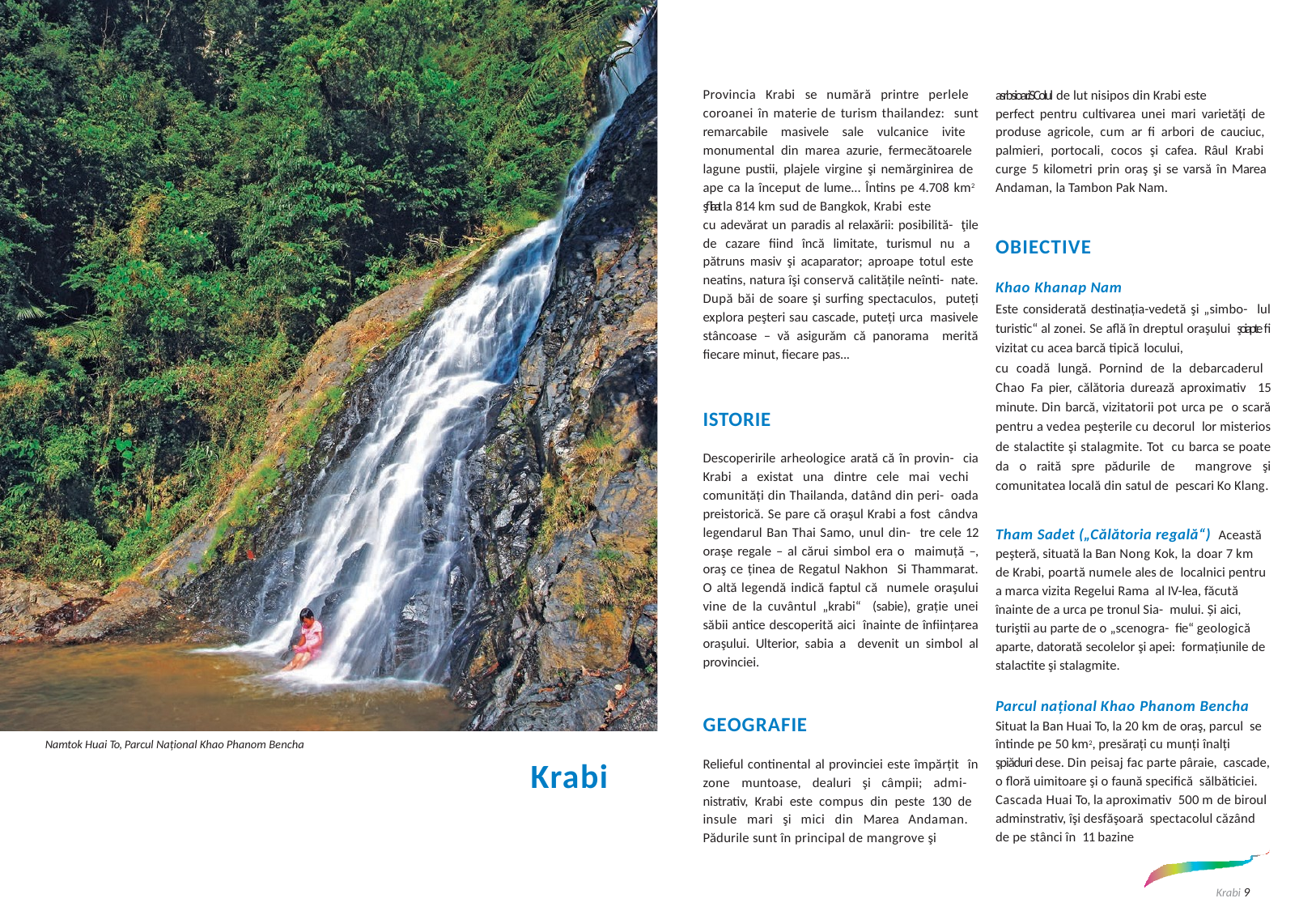

Provincia Krabi se numără printre perlele  coroanei în materie de turism thailandez:  sunt remarcabile masivele sale vulcanice ivite  monumental din marea azurie, fermecătoarele  lagune pustii, plajele virgine şi nemărginirea de  ape ca la început de lume... Întins pe 4.708 km2  şfliaat la 814 km sud de Bangkok, Krabi este
cu adevărat un paradis al relaxării: posibilită-  ţile de cazare fiind încă limitate, turismul nu a  pătruns masiv şi acaparator; aproape totul este  neatins, natura îşi conservă calitățile neînti-  nate. După băi de soare şi surfing spectaculos,  puteți explora peşteri sau cascade, puteți urca  masivele stâncoase – vă asigurăm că panorama  merită fiecare minut, fiecare pas...
asrbsioar.iSColul de lut nisipos din Krabi este
perfect pentru cultivarea unei mari varietăți de  produse agricole, cum ar fi arbori de cauciuc,  palmieri, portocali, cocos şi cafea. Râul Krabi  curge 5 kilometri prin oraş şi se varsă în Marea  Andaman, la Tambon Pak Nam.
OBIECTIVE
Khao Khanap Nam
Este considerată destinația-vedetă şi „simbo-  lul turistic“ al zonei. Se află în dreptul oraşului  şoiapte fi vizitat cu acea barcă tipică locului,
cu coadă lungă. Pornind de la debarcaderul  Chao Fa pier, călătoria durează aproximativ  15 minute. Din barcă, vizitatorii pot urca pe  o scară pentru a vedea peşterile cu decorul  lor misterios de stalactite şi stalagmite. Tot  cu barca se poate da o raită spre pădurile de  mangrove şi comunitatea locală din satul de  pescari Ko Klang.
ISTORIE
Descoperirile arheologice arată că în provin-  cia Krabi a existat una dintre cele mai vechi  comunități din Thailanda, datând din peri-  oada preistorică. Se pare că oraşul Krabi a fost  cândva legendarul Ban Thai Samo, unul din-  tre cele 12 oraşe regale – al cărui simbol era o  maimuță –, oraş ce ținea de Regatul Nakhon  Si Thammarat. O altă legendă indică faptul că  numele oraşului vine de la cuvântul „krabi“  (sabie), grație unei săbii antice descoperită aici  înainte de înființarea oraşului. Ulterior, sabia a  devenit un simbol al provinciei.
Tham Sadet („Călătoria regală“)  Această peşteră, situată la Ban Nong Kok, la  doar 7 km de Krabi, poartă numele ales de  localnici pentru a marca vizita Regelui Rama  al IV-lea, făcută înainte de a urca pe tronul Sia-  mului. Și aici, turiştii au parte de o „scenogra-  fie“ geologică aparte, datorată secolelor şi apei:  formațiunile de stalactite şi stalagmite.
Parcul național Khao Phanom Bencha  Situat la Ban Huai To, la 20 km de oraş, parcul  se întinde pe 50 km2, presărați cu munți înalți  şpiăduri dese. Din peisaj fac parte pâraie,  cascade, o floră uimitoare şi o faună specifică  sălbăticiei. Cascada Huai To, la aproximativ  500 m de biroul adminstrativ, îşi desfăşoară  spectacolul căzând de pe stânci în 11 bazine
GEOGRAFIE
Namtok Huai To, Parcul Național Khao Phanom Bencha
Relieful continental al provinciei este împărțit  în zone muntoase, dealuri şi câmpii; admi-  nistrativ, Krabi este compus din peste 130 de  insule mari şi mici din Marea Andaman.  Pădurile sunt în principal de mangrove şi
Krabi

Krabi 9